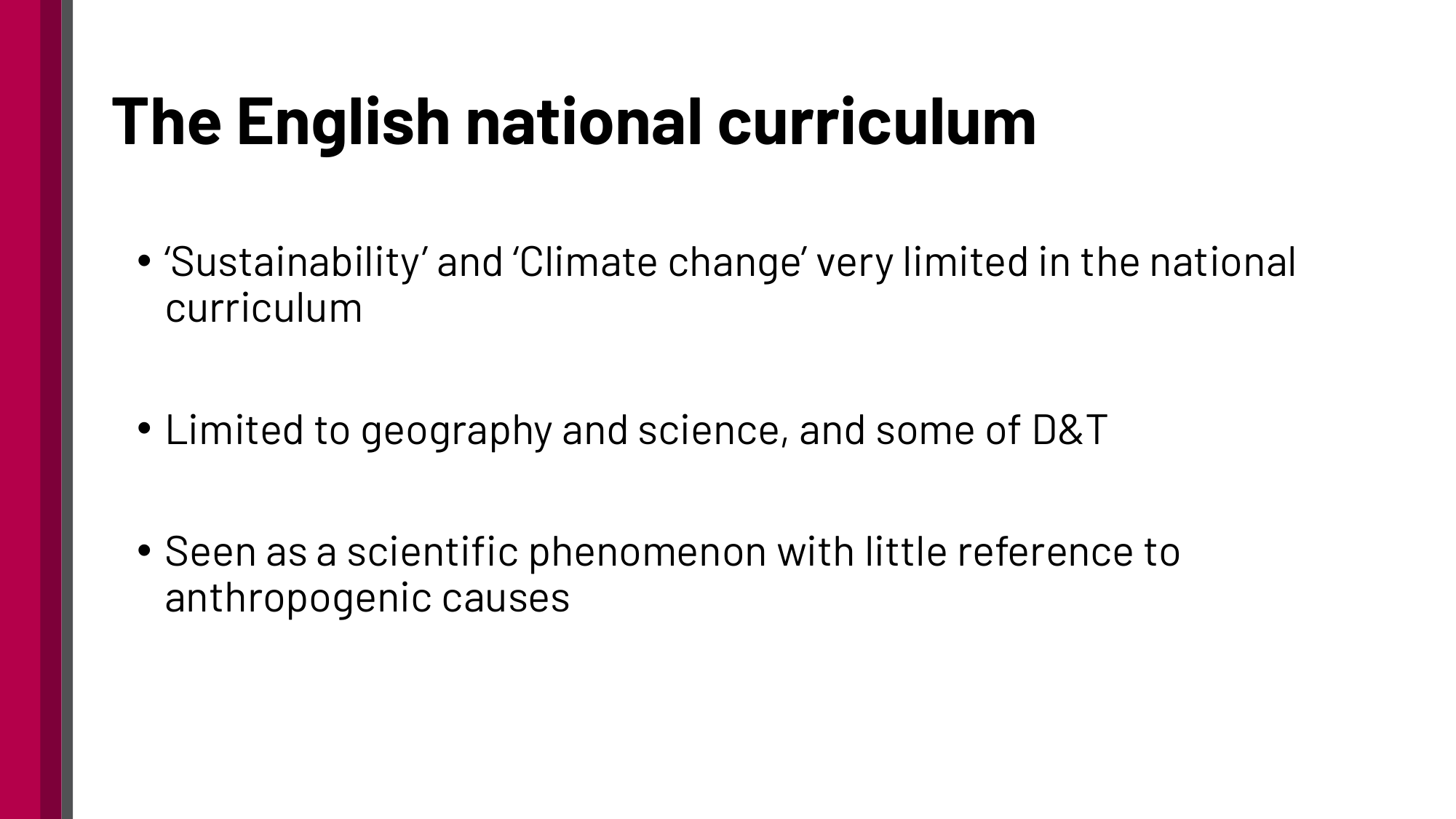

# The English national curriculum
‘Sustainability’ and ‘Climate change’ very limited in the national curriculum

Limited to geography and science, and some of D&T

Seen as a scientific phenomenon with little reference to anthropogenic causes